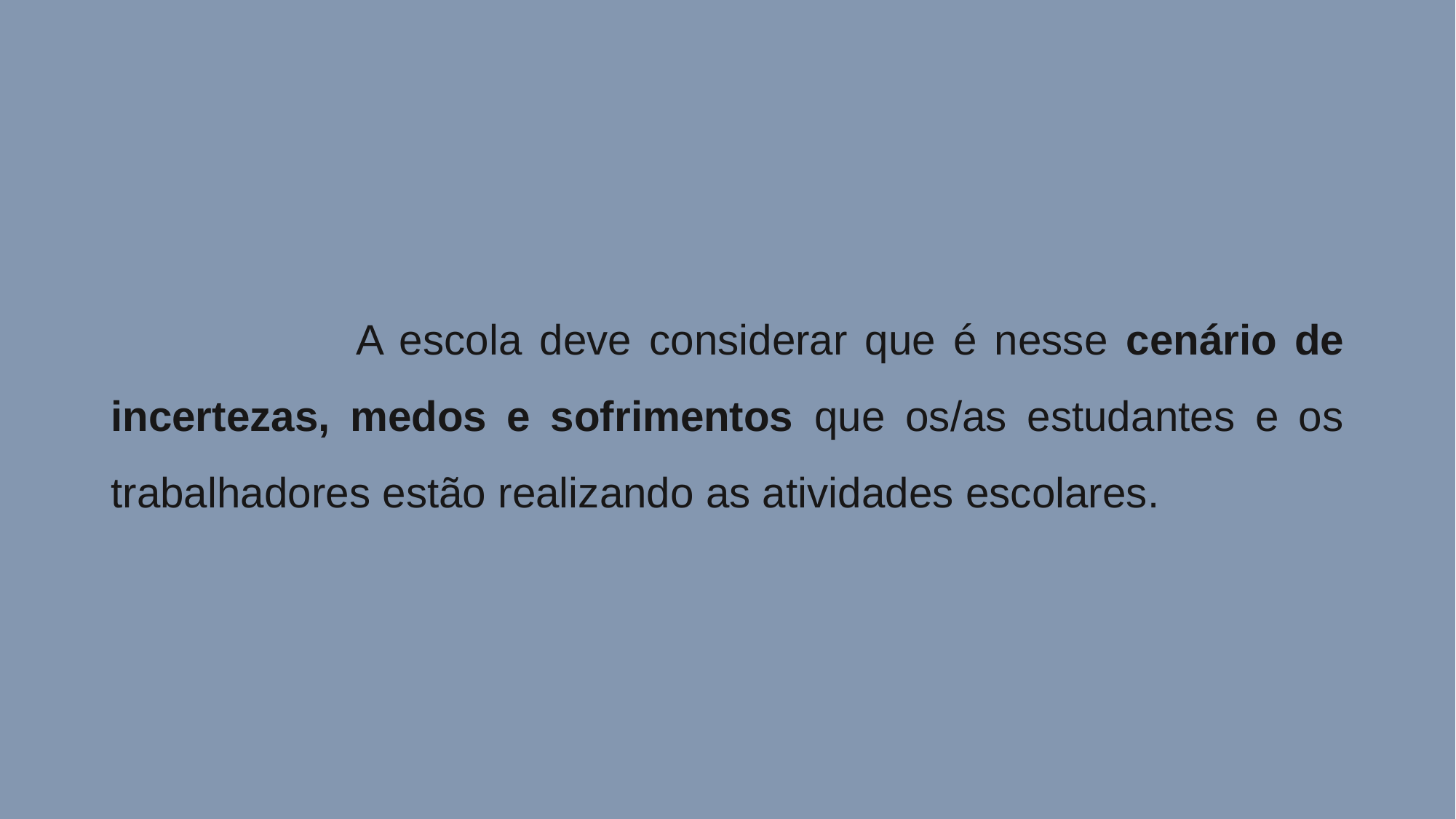

A escola deve considerar que é nesse cenário de incertezas, medos e sofrimentos que os/as estudantes e os trabalhadores estão realizando as atividades escolares.